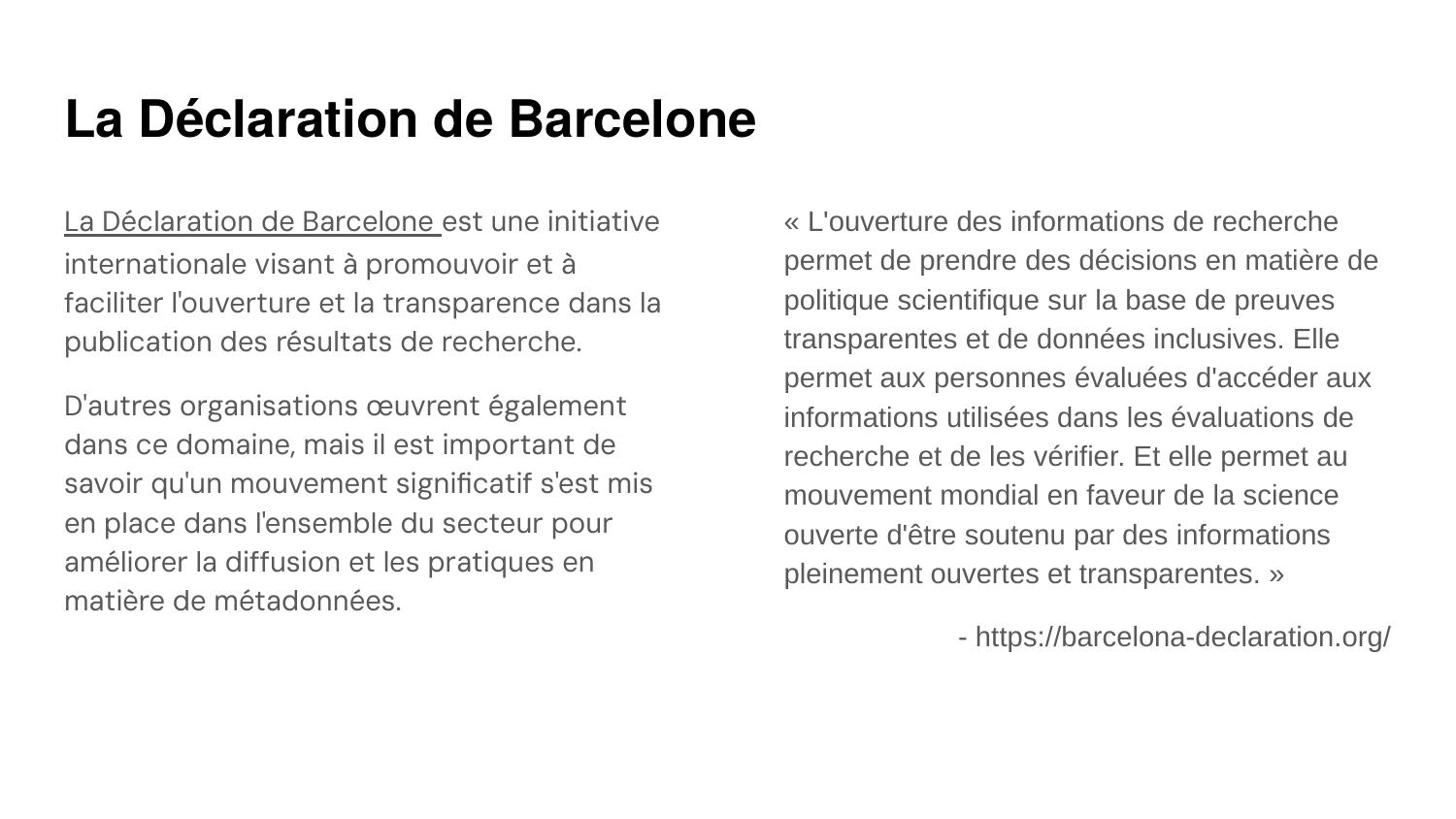

# La Déclaration de Barcelone
La Déclaration de Barcelone est une initiative internationale visant à promouvoir et à faciliter l'ouverture et la transparence dans la publication des résultats de recherche.
D'autres organisations œuvrent également dans ce domaine, mais il est important de savoir qu'un mouvement significatif s'est mis en place dans l'ensemble du secteur pour améliorer la diffusion et les pratiques en matière de métadonnées.
« L'ouverture des informations de recherche permet de prendre des décisions en matière de politique scientifique sur la base de preuves transparentes et de données inclusives. Elle permet aux personnes évaluées d'accéder aux informations utilisées dans les évaluations de recherche et de les vérifier. Et elle permet au mouvement mondial en faveur de la science ouverte d'être soutenu par des informations pleinement ouvertes et transparentes. »
- https://barcelona-declaration.org/